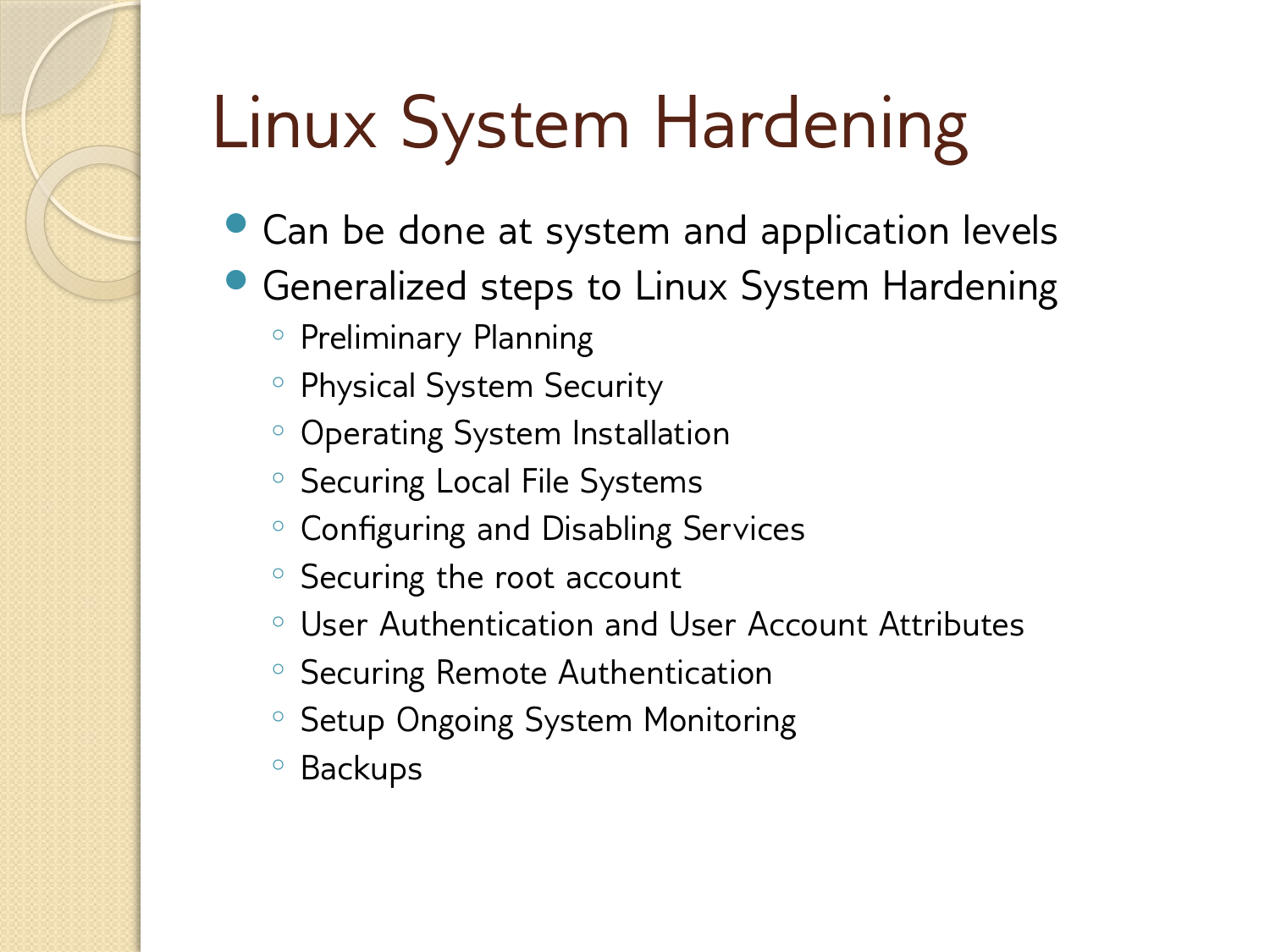

# Linux System Hardening
Can be done at system and application levels
Generalized steps to Linux System Hardening
Preliminary Planning
Physical System Security
Operating System Installation
Securing Local File Systems
Configuring and Disabling Services
Securing the root account
User Authentication and User Account Attributes
Securing Remote Authentication
Setup Ongoing System Monitoring
Backups